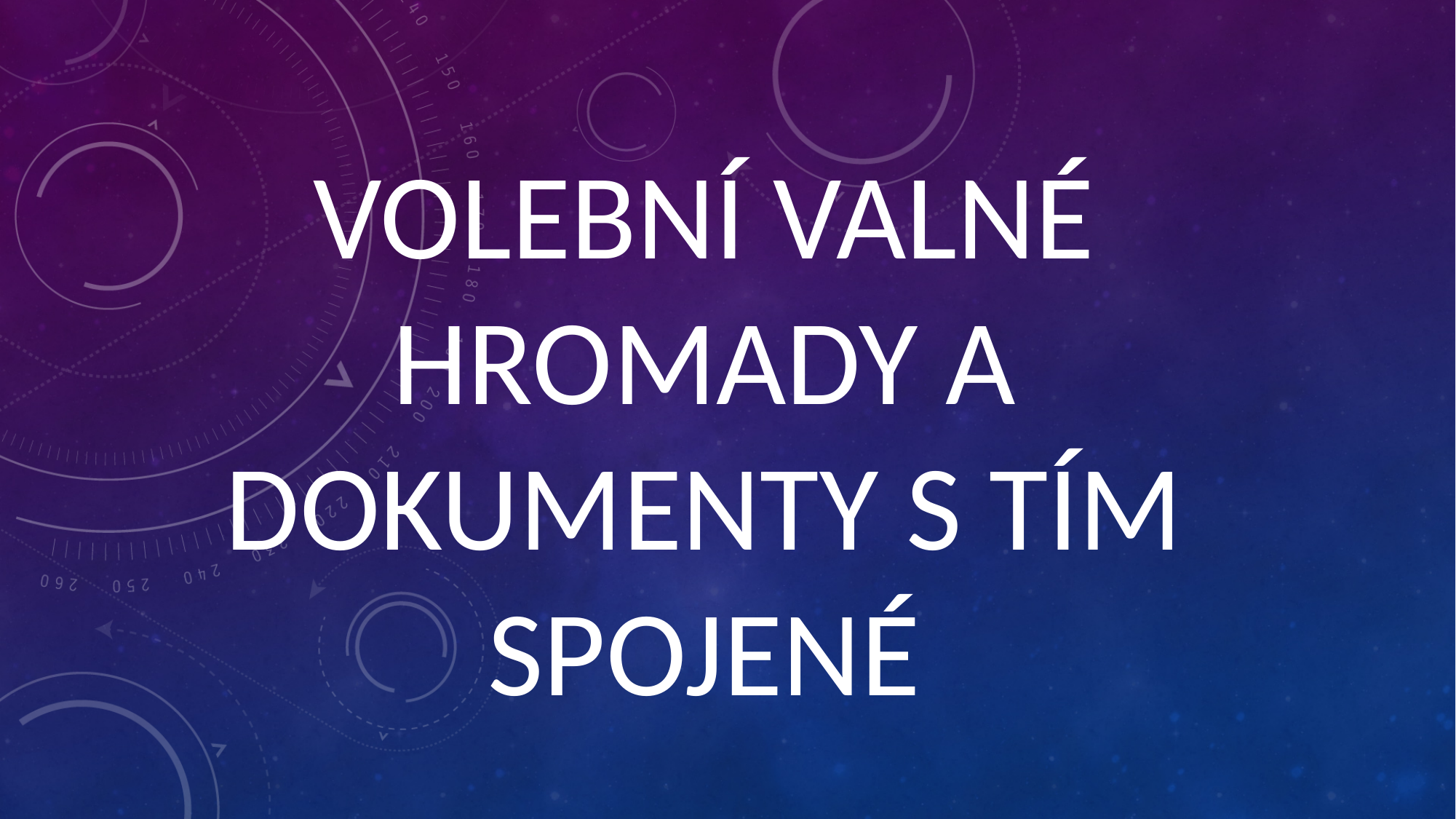

# Volební valné hromady a dokumenty s tím spojené